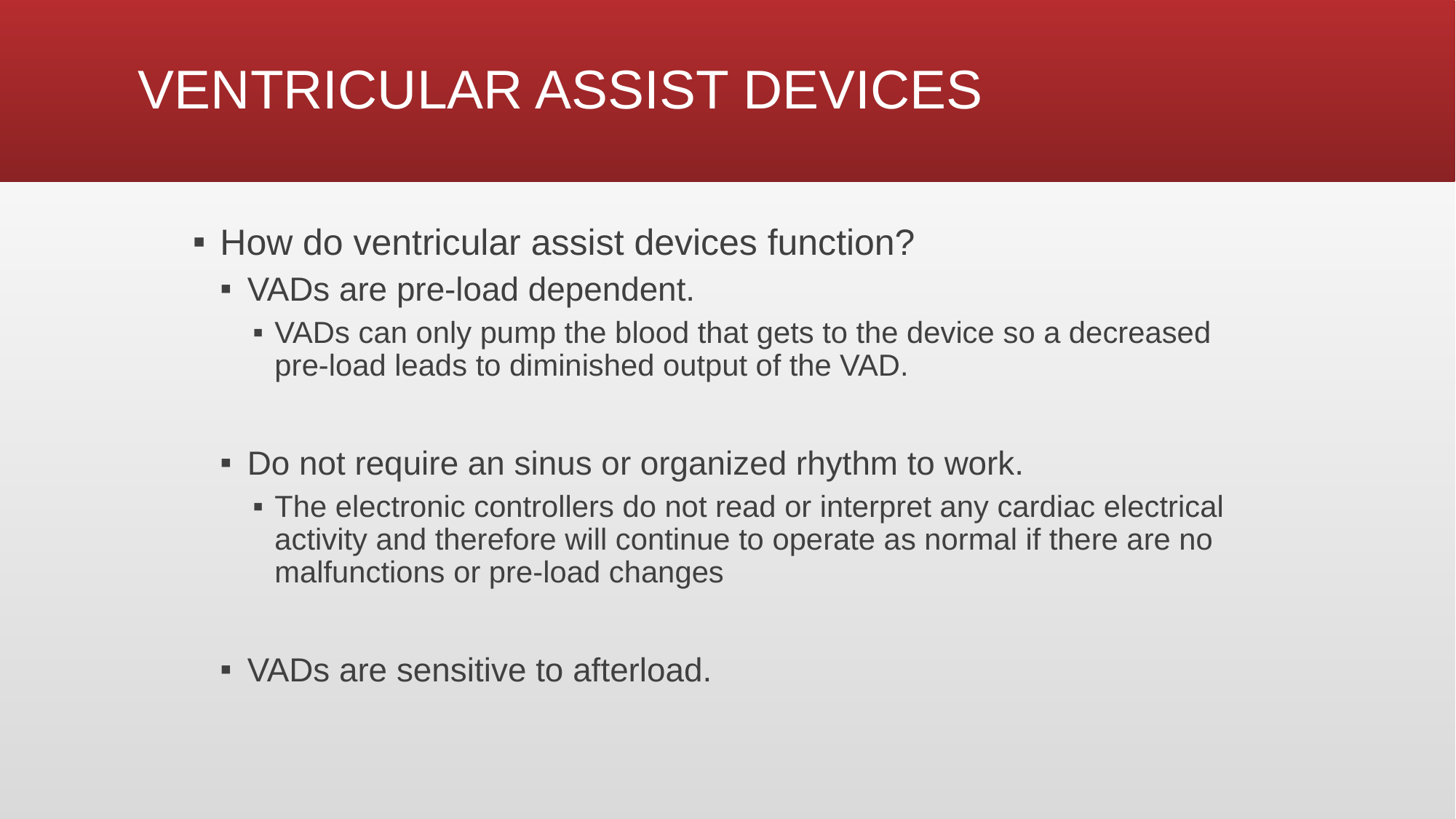

# VENTRICULAR ASSIST DEVICES
How do ventricular assist devices function?
VADs are pre-load dependent.
VADs can only pump the blood that gets to the device so a decreased pre-load leads to diminished output of the VAD.

Do not require an sinus or organized rhythm to work.
The electronic controllers do not read or interpret any cardiac electrical activity and therefore will continue to operate as normal if there are no malfunctions or pre-load changes

VADs are sensitive to afterload.